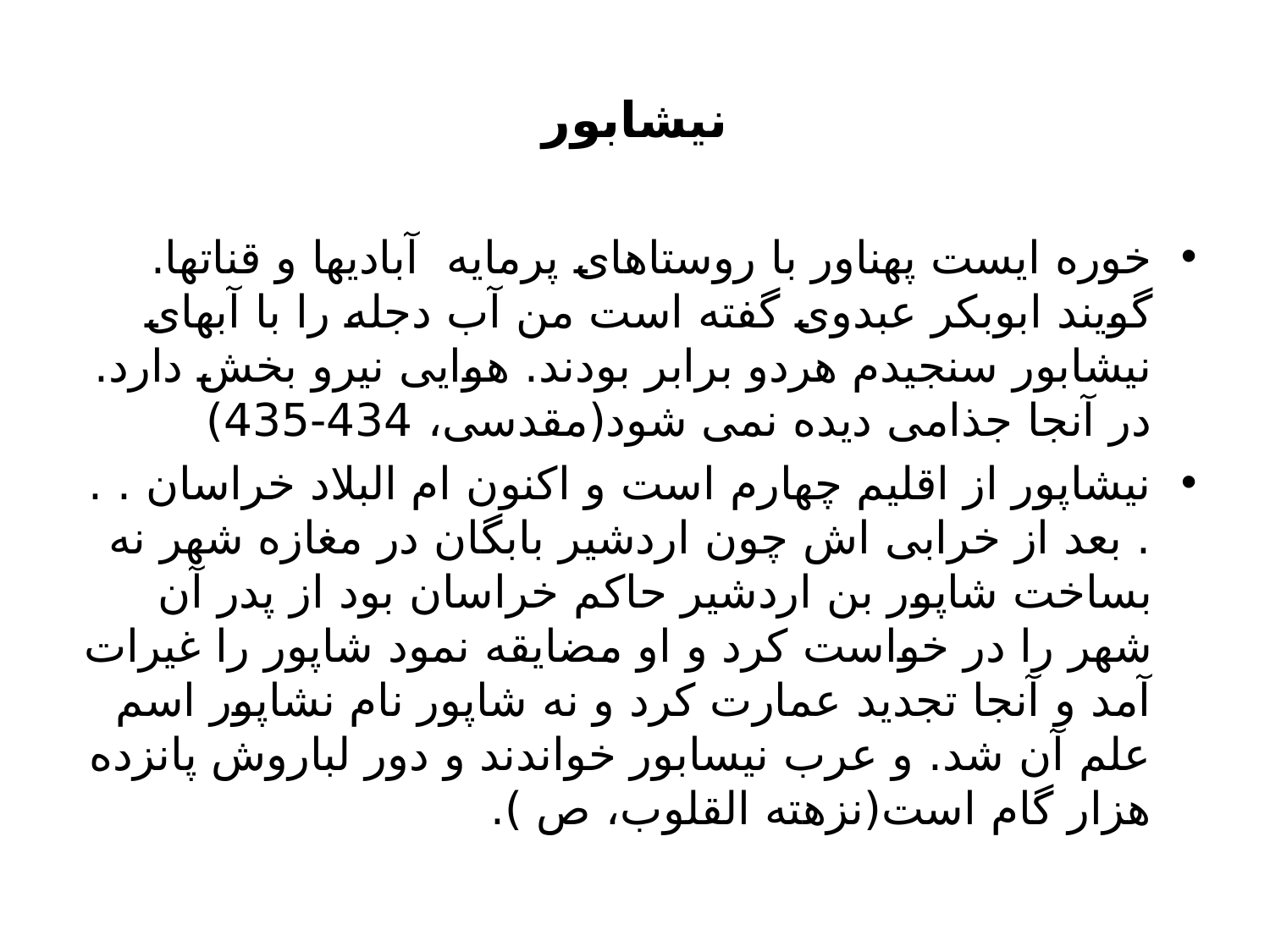

# نیشابور
خوره ایست پهناور با روستاهای پرمایه  آبادیها و قناتها. گویند ابوبکر عبدوی گفته است من آب دجله را با آبهای نیشابور سنجیدم هردو برابر بودند. هوایی نیرو بخش دارد. در آنجا جذامی دیده نمی شود(مقدسی، 434-435)
نیشاپور از اقلیم چهارم است و اکنون ام البلاد خراسان . . . بعد از خرابی اش چون اردشیر بابگان در مغازه شهر نه بساخت شاپور بن اردشیر حاکم خراسان بود از پدر آن شهر را در خواست کرد و او مضایقه نمود شاپور را غیرات آمد و آنجا تجدید عمارت کرد و نه شاپور نام نشاپور اسم علم آن شد. و عرب نیسابور خواندند و دور لباروش پانزده هزار گام است(نزهته القلوب، ص ).